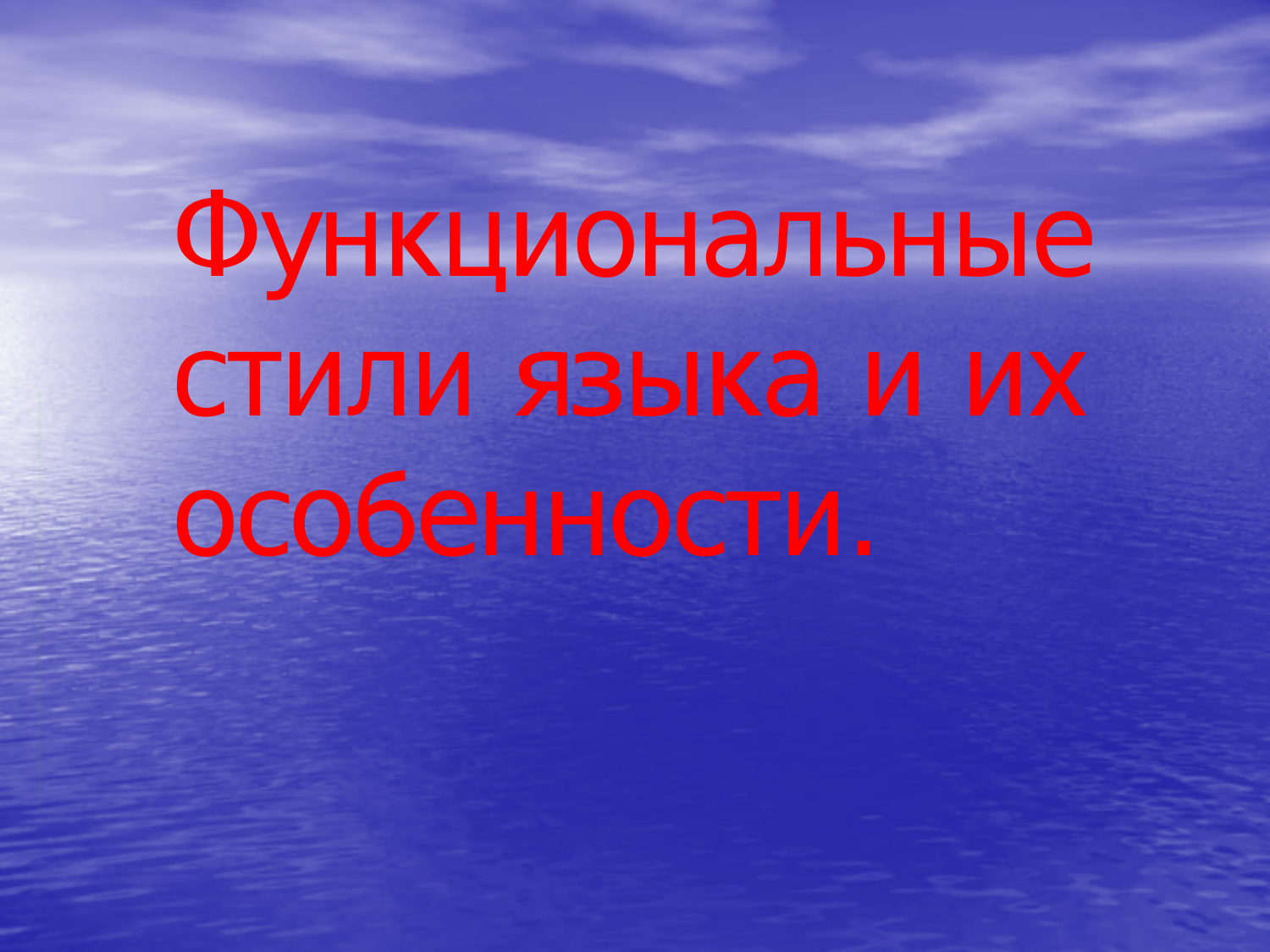

# Функциональные стили языка и их особенности.